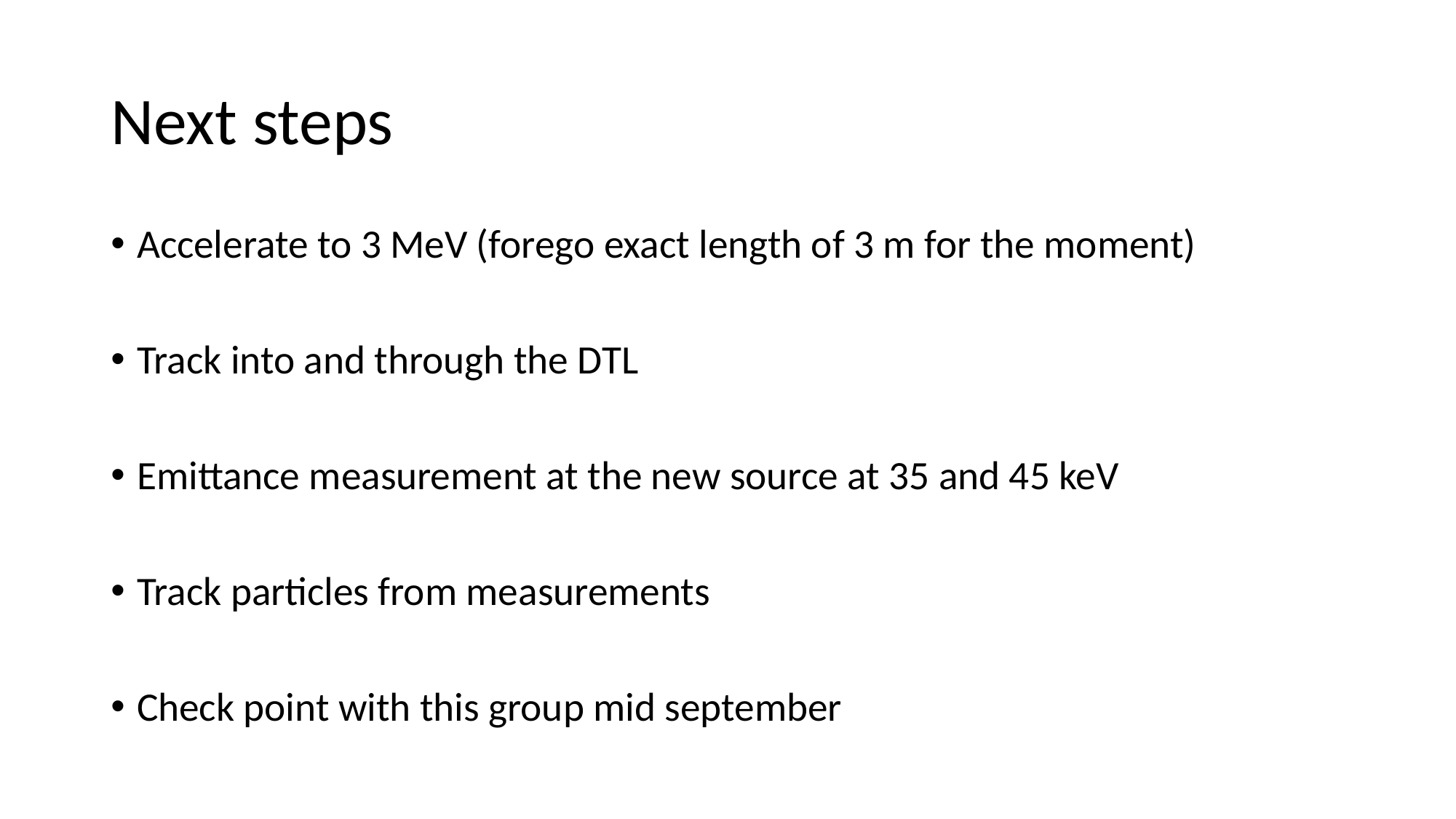

# Next steps
Accelerate to 3 MeV (forego exact length of 3 m for the moment)

Track into and through the DTL

Emittance measurement at the new source at 35 and 45 keV

Track particles from measurements

Check point with this group mid september